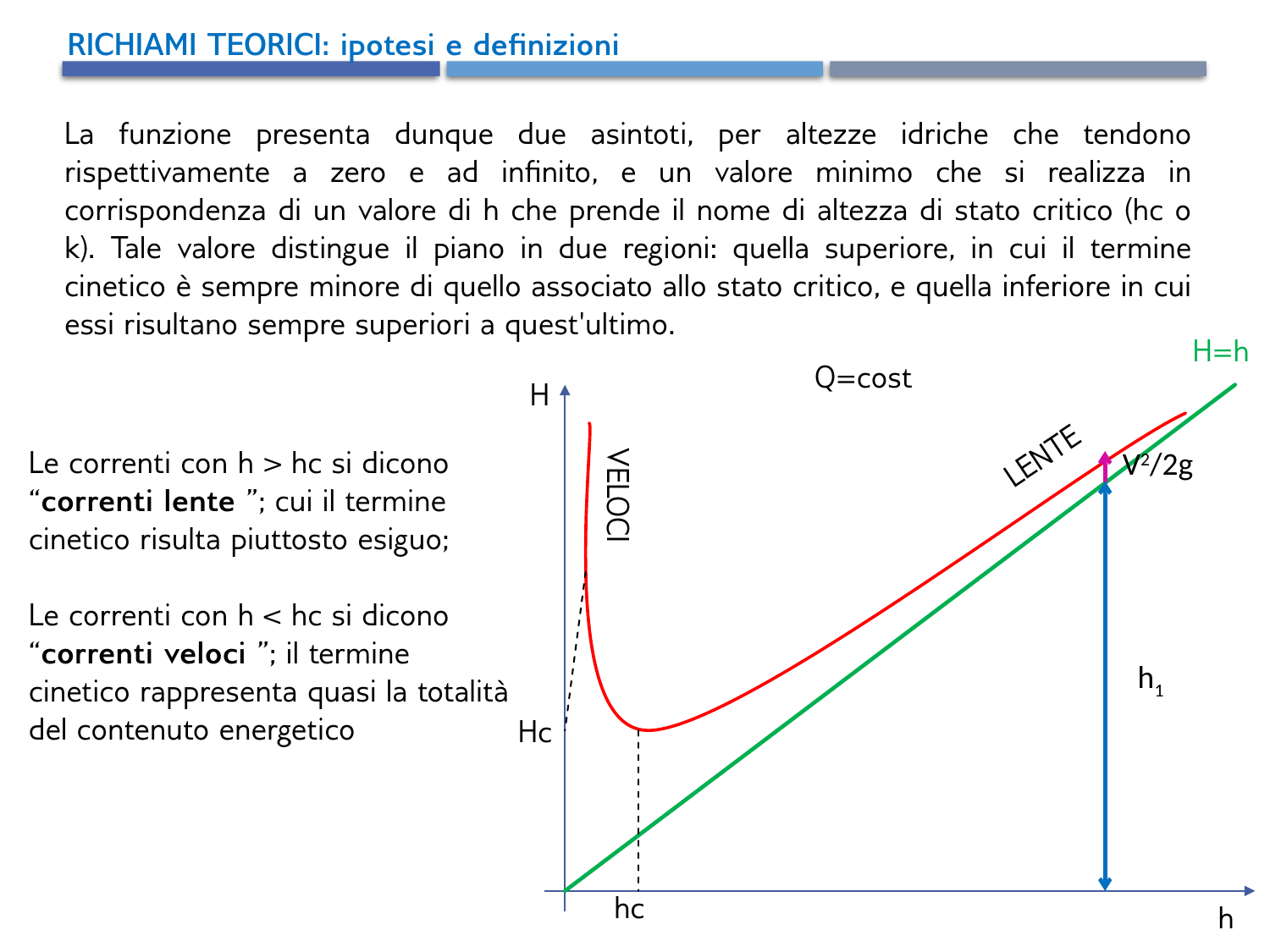

RICHIAMI TEORICI: ipotesi e definizioni
La funzione presenta dunque due asintoti, per altezze idriche che tendono rispettivamente a zero e ad infinito, e un valore minimo che si realizza in corrispondenza di un valore di h che prende il nome di altezza di stato critico (hc o k). Tale valore distingue il piano in due regioni: quella superiore, in cui il termine cinetico è sempre minore di quello associato allo stato critico, e quella inferiore in cui essi risultano sempre superiori a quest'ultimo.
H=h
Q=cost
H

LENTE
Le correnti con h > hc si dicono “correnti lente ”; cui il termine cinetico risulta piuttosto esiguo;

Le correnti con h < hc si dicono “correnti veloci ”; il termine cinetico rappresenta quasi la totalità del contenuto energetico
V2/2g
VELOCI
h1
Hc
hc
h